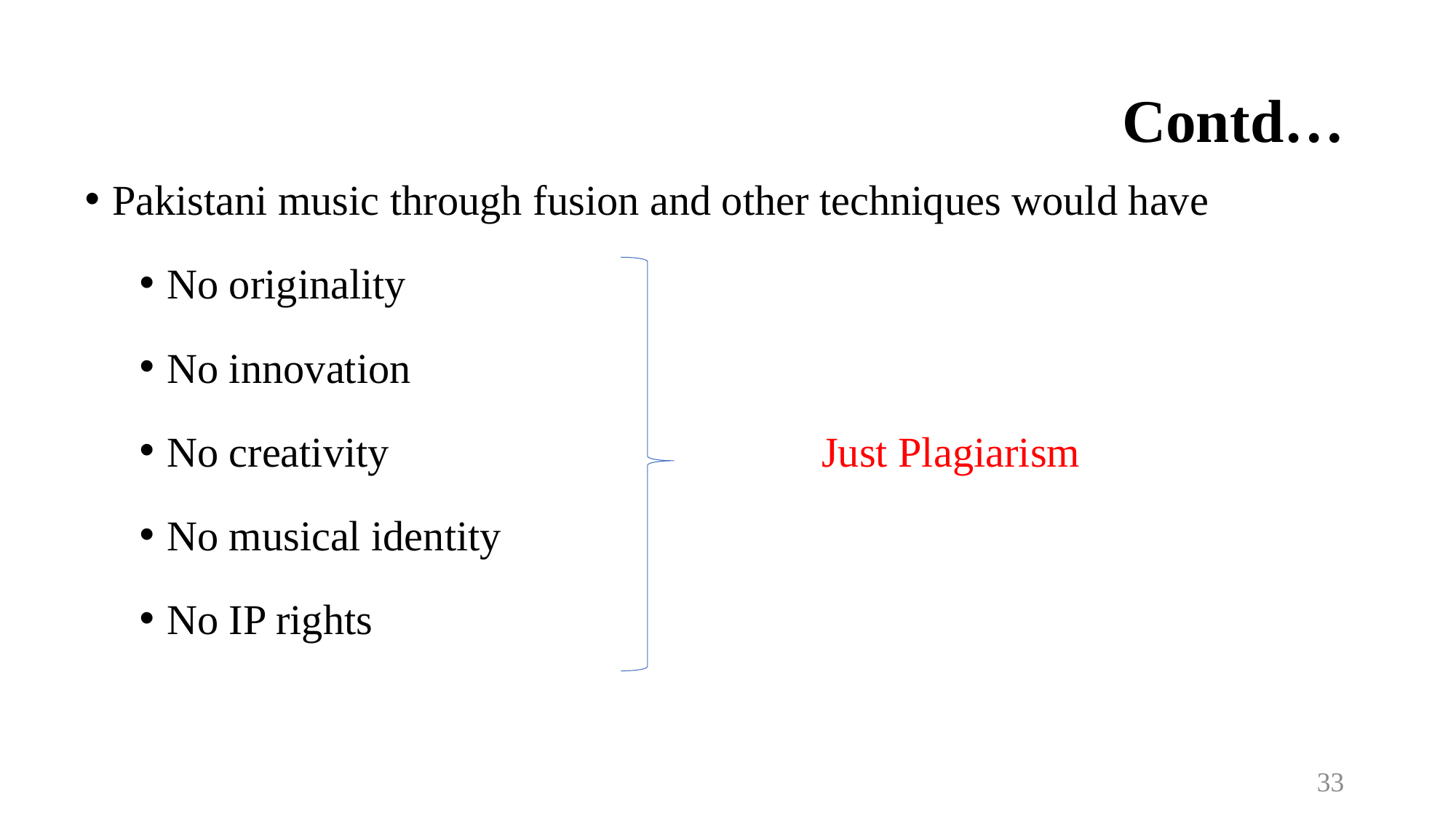

# Contd…
Pakistani music through fusion and other techniques would have
No originality
No innovation
No creativity				Just Plagiarism
No musical identity
No IP rights

33